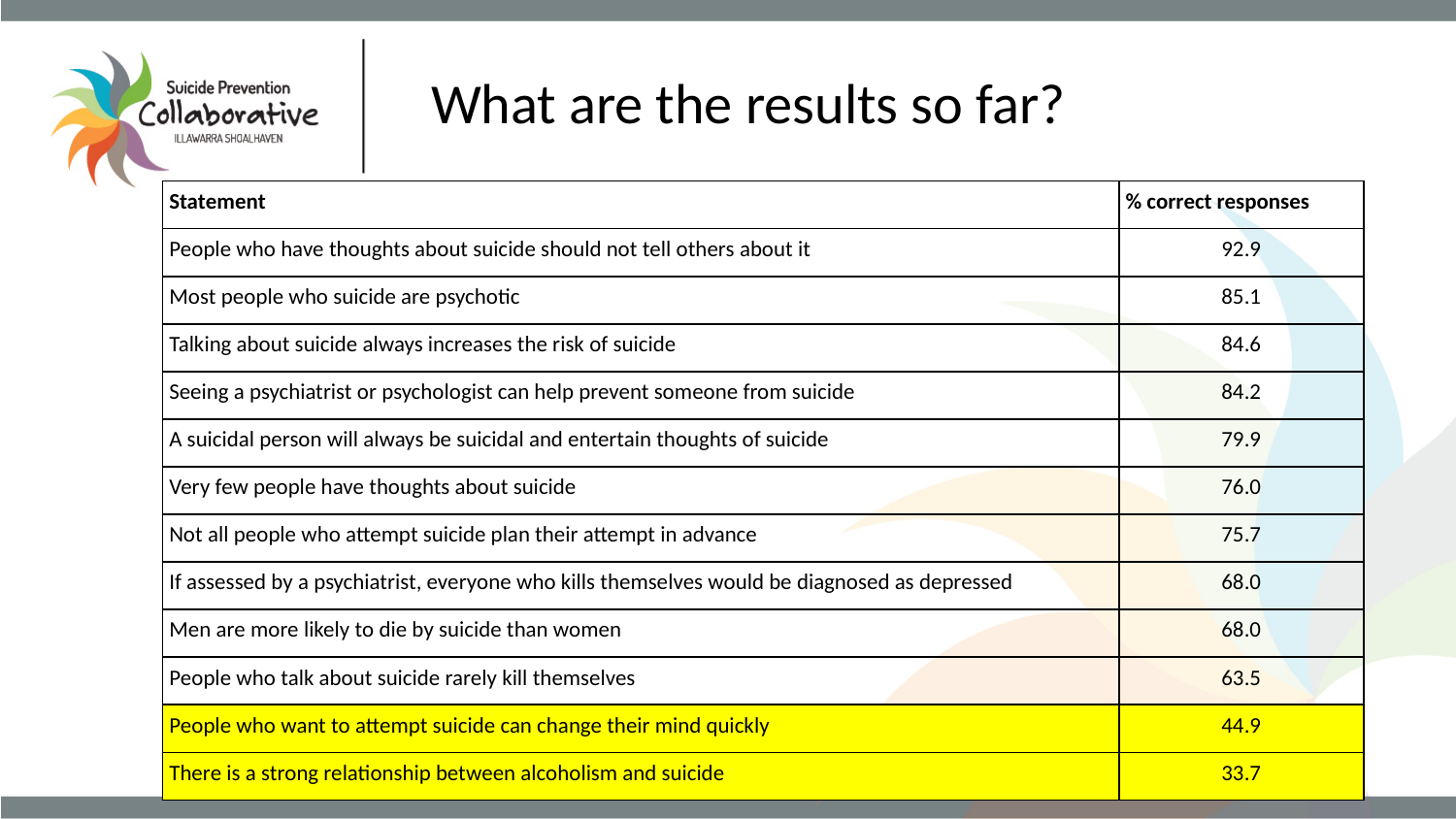

What are the results so far?
| Statement | % correct responses |
| --- | --- |
| People who have thoughts about suicide should not tell others about it | 92.9 |
| Most people who suicide are psychotic | 85.1 |
| Talking about suicide always increases the risk of suicide | 84.6 |
| Seeing a psychiatrist or psychologist can help prevent someone from suicide | 84.2 |
| A suicidal person will always be suicidal and entertain thoughts of suicide | 79.9 |
| Very few people have thoughts about suicide | 76.0 |
| Not all people who attempt suicide plan their attempt in advance | 75.7 |
| If assessed by a psychiatrist, everyone who kills themselves would be diagnosed as depressed | 68.0 |
| Men are more likely to die by suicide than women | 68.0 |
| People who talk about suicide rarely kill themselves | 63.5 |
| People who want to attempt suicide can change their mind quickly | 44.9 |
| There is a strong relationship between alcoholism and suicide | 33.7 |